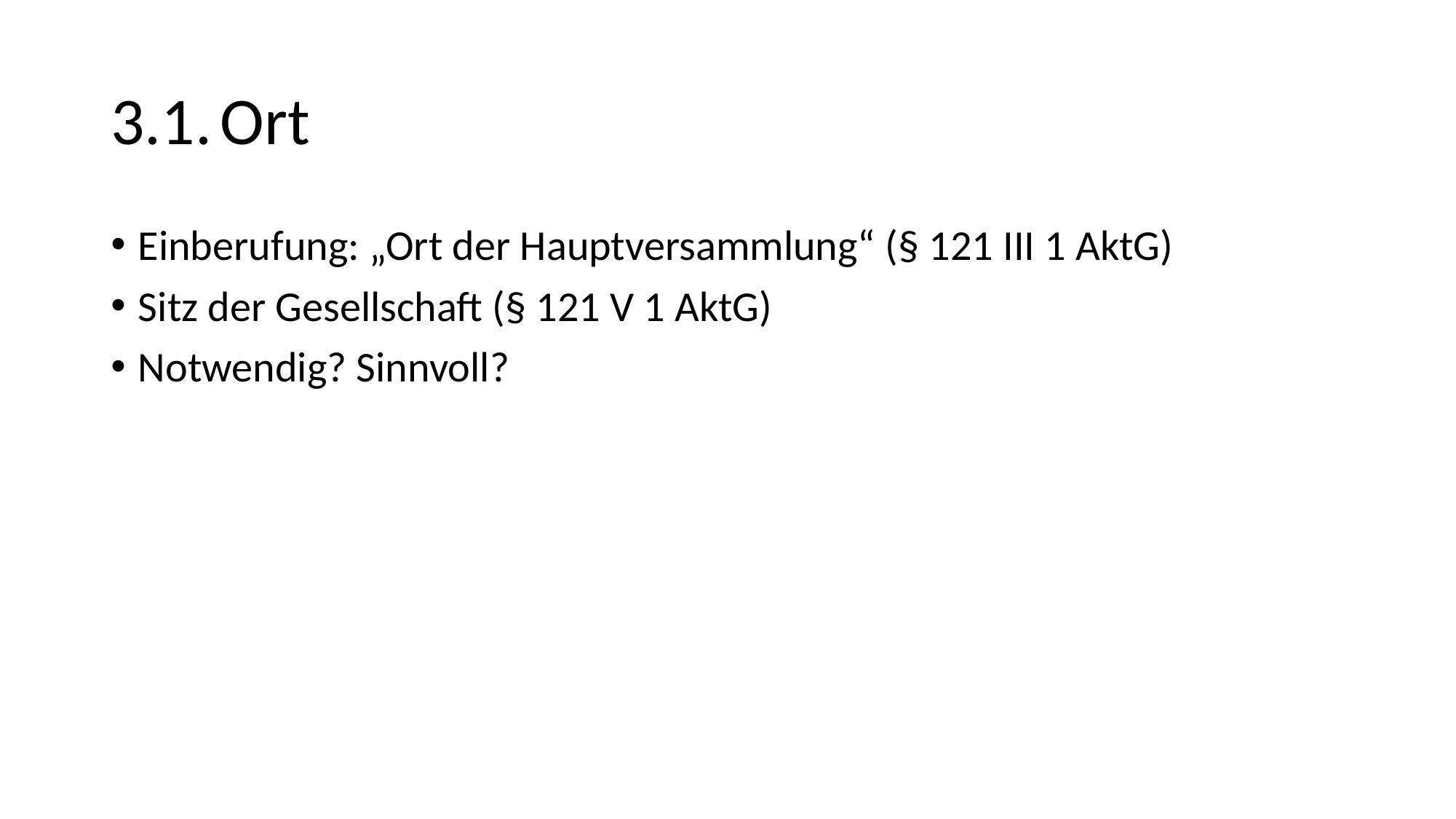

# 3.1.	Ort
Einberufung: „Ort der Hauptversammlung“ (§ 121 III 1 AktG)
Sitz der Gesellschaft (§ 121 V 1 AktG)
Notwendig? Sinnvoll?